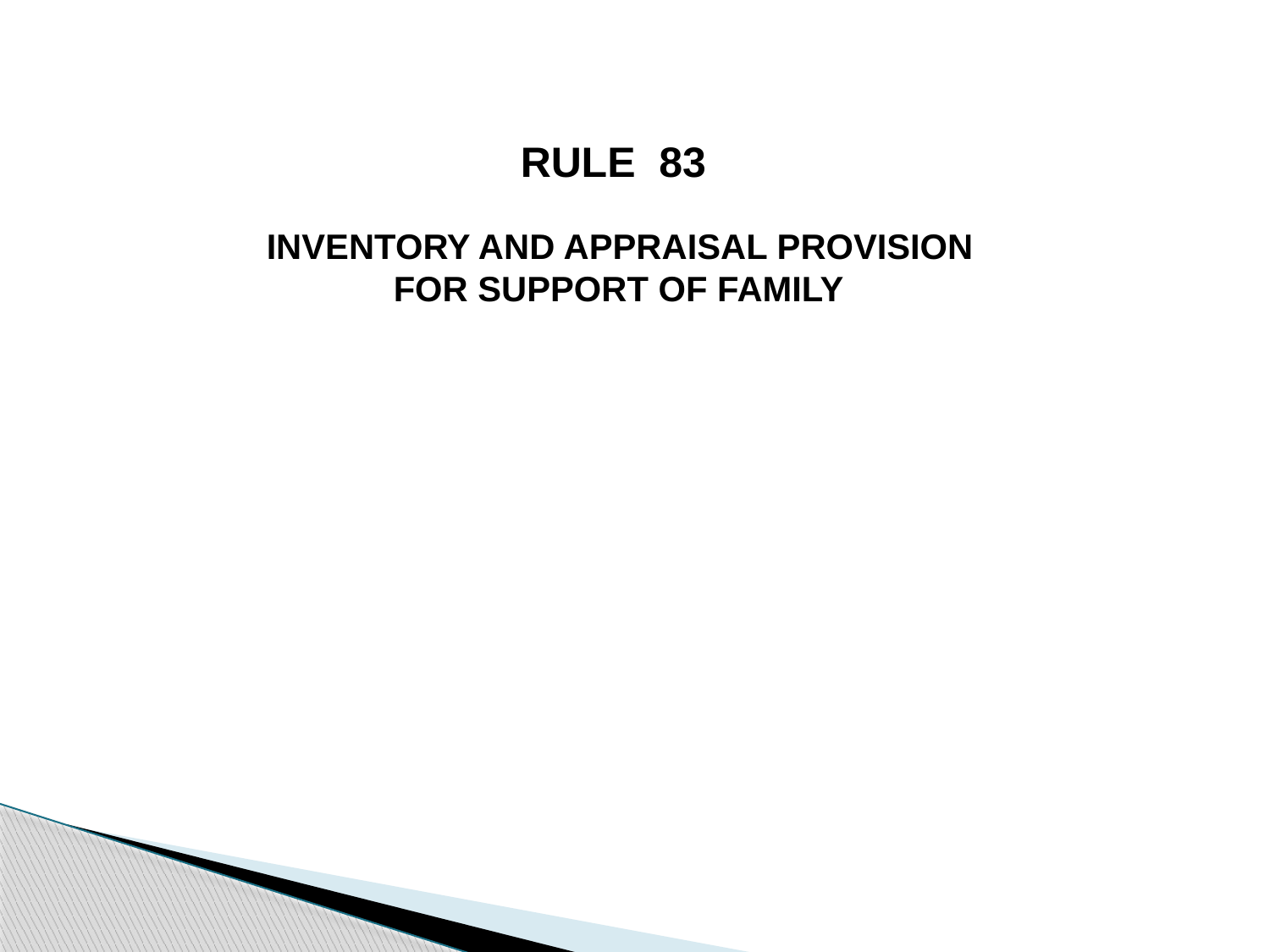

RULE  83

		INVENTORY AND APPRAISAL PROVISION
			FOR SUPPORT OF FAMILY